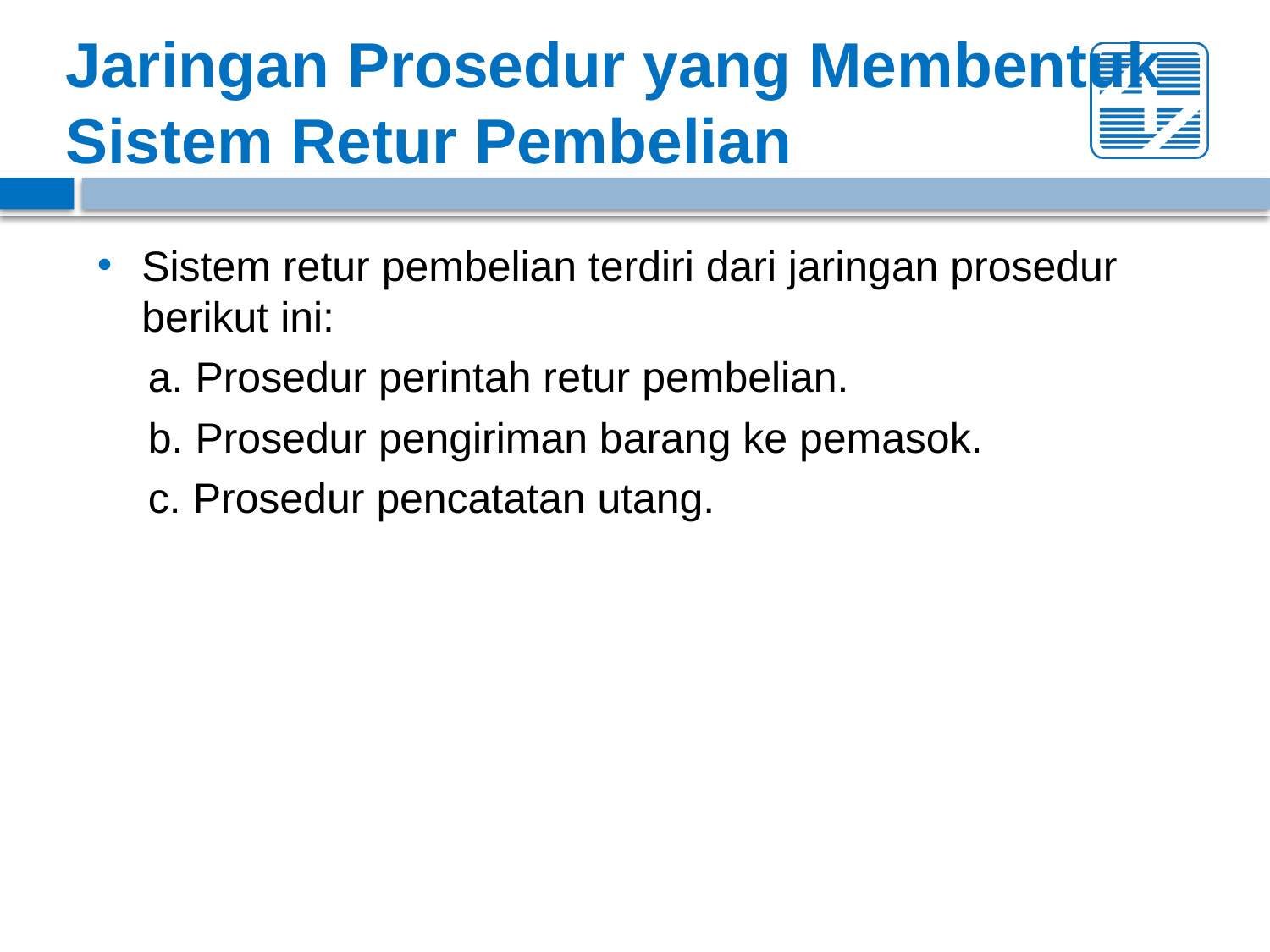

# Jaringan Prosedur yang Membentuk Sistem Retur Pembelian
Sistem retur pembelian terdiri dari jaringan prosedur berikut ini:
a. Prosedur perintah retur pembelian.
b. Prosedur pengiriman barang ke pemasok.
c. Prosedur pencatatan utang.